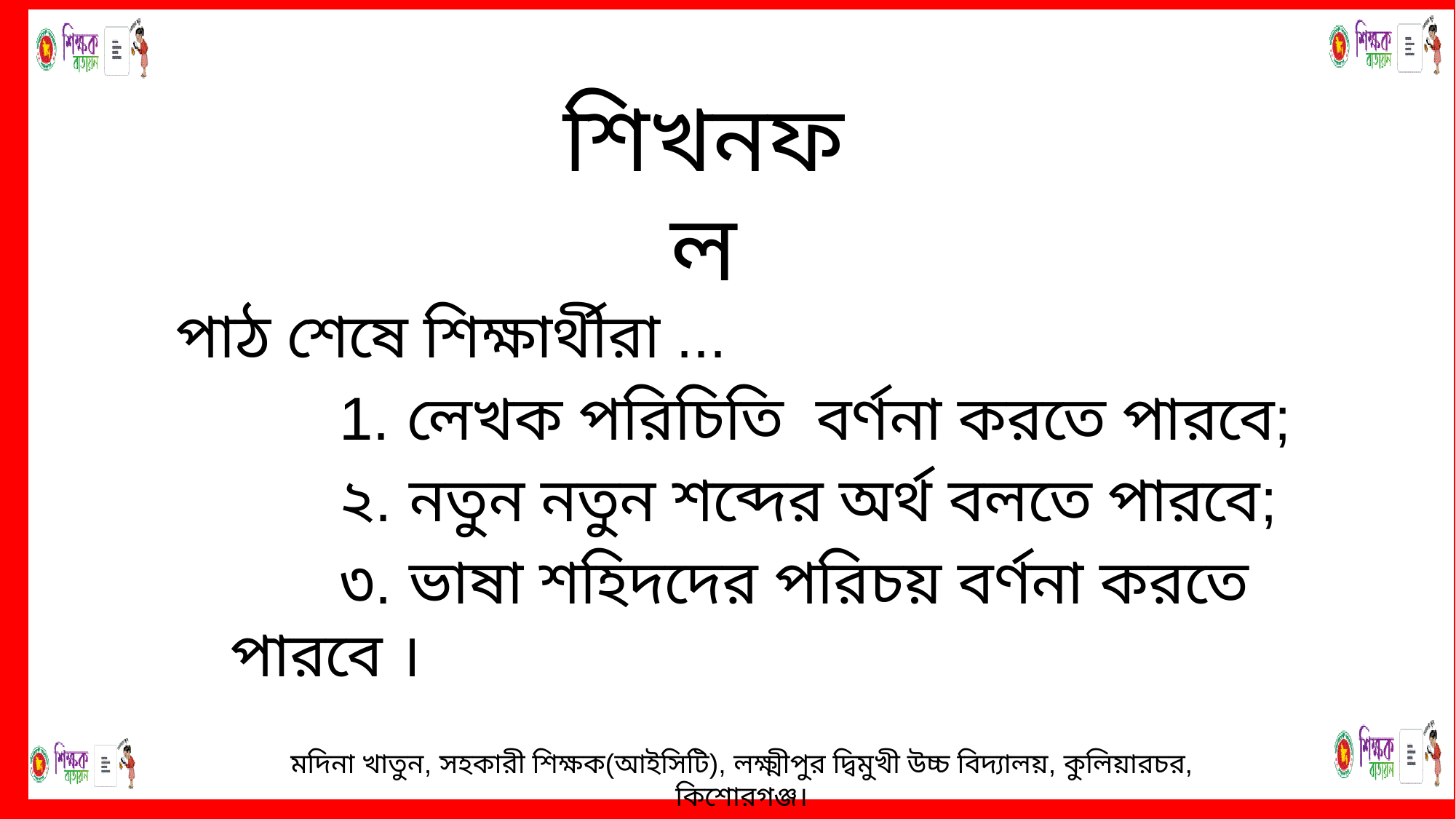

শিখনফল
পাঠ শেষে শিক্ষার্থীরা ...
	1. লেখক পরিচিতি  বর্ণনা করতে পারবে;
	২. নতুন নতুন শব্দের অর্থ বলতে পারবে;
	৩. ভাষা শহিদদের পরিচয় বর্ণনা করতে পারবে ।